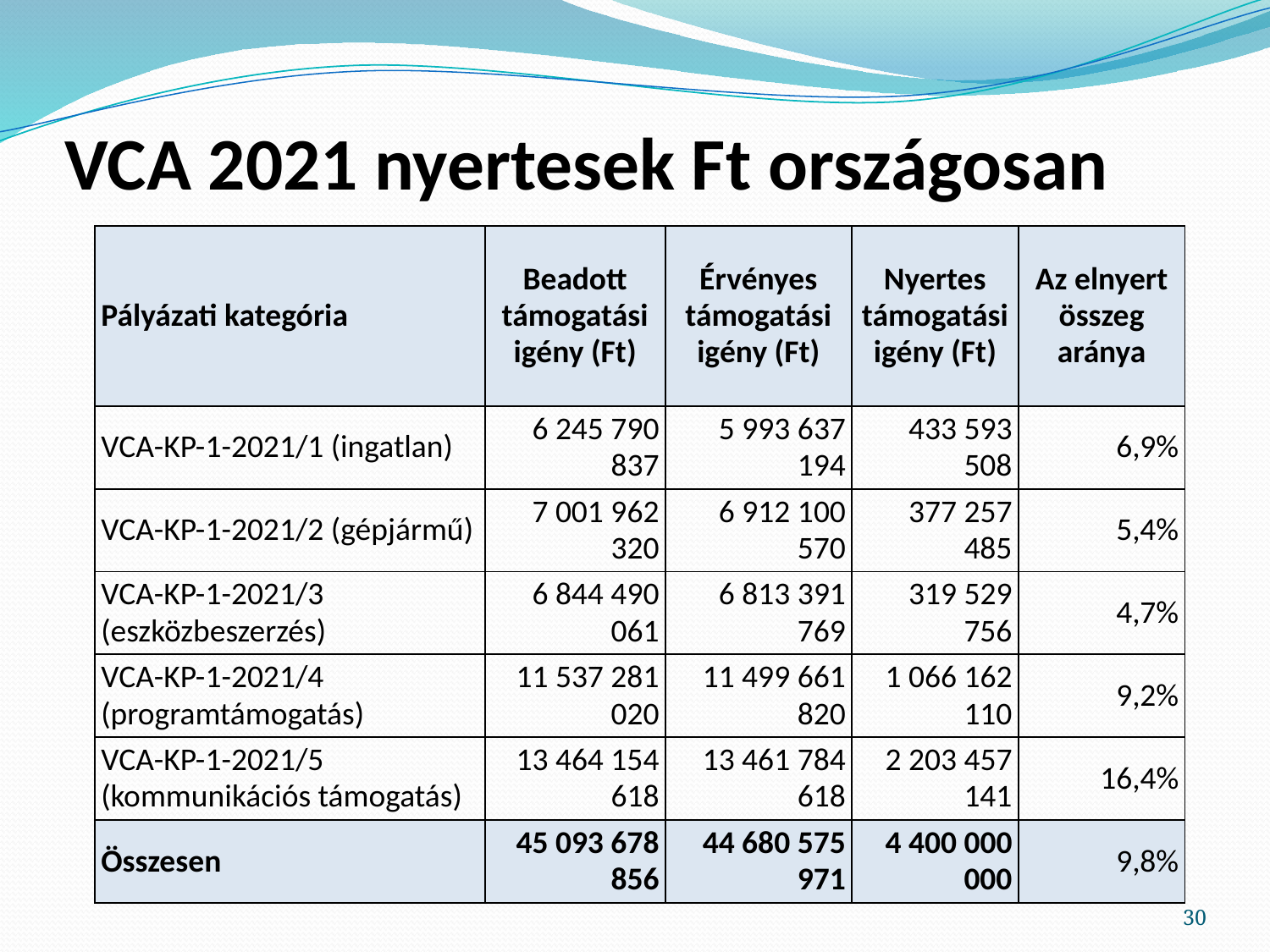

# VCA 2021 nyertesek Ft országosan
| Pályázati kategória | Beadott támogatási igény (Ft) | Érvényes támogatási igény (Ft) | Nyertes támogatási igény (Ft) | Az elnyert összeg aránya |
| --- | --- | --- | --- | --- |
| VCA-KP-1-2021/1 (ingatlan) | 6 245 790 837 | 5 993 637 194 | 433 593 508 | 6,9% |
| VCA-KP-1-2021/2 (gépjármű) | 7 001 962 320 | 6 912 100 570 | 377 257 485 | 5,4% |
| VCA-KP-1-2021/3 (eszközbeszerzés) | 6 844 490 061 | 6 813 391 769 | 319 529 756 | 4,7% |
| VCA-KP-1-2021/4 (programtámogatás) | 11 537 281 020 | 11 499 661 820 | 1 066 162 110 | 9,2% |
| VCA-KP-1-2021/5 (kommunikációs támogatás) | 13 464 154 618 | 13 461 784 618 | 2 203 457 141 | 16,4% |
| Összesen | 45 093 678 856 | 44 680 575 971 | 4 400 000 000 | 9,8% |
30